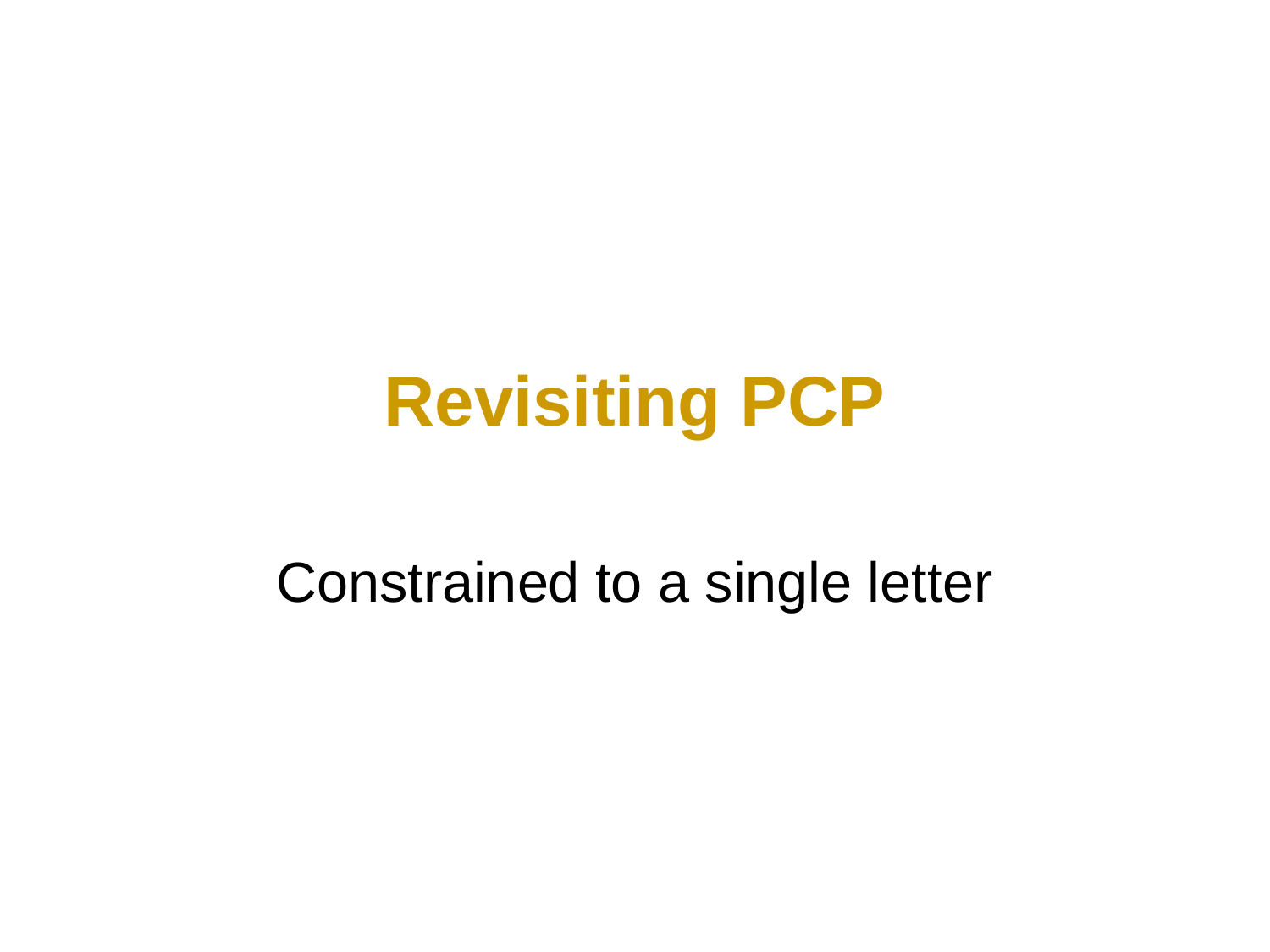

# Revisiting PCP
Constrained to a single letter